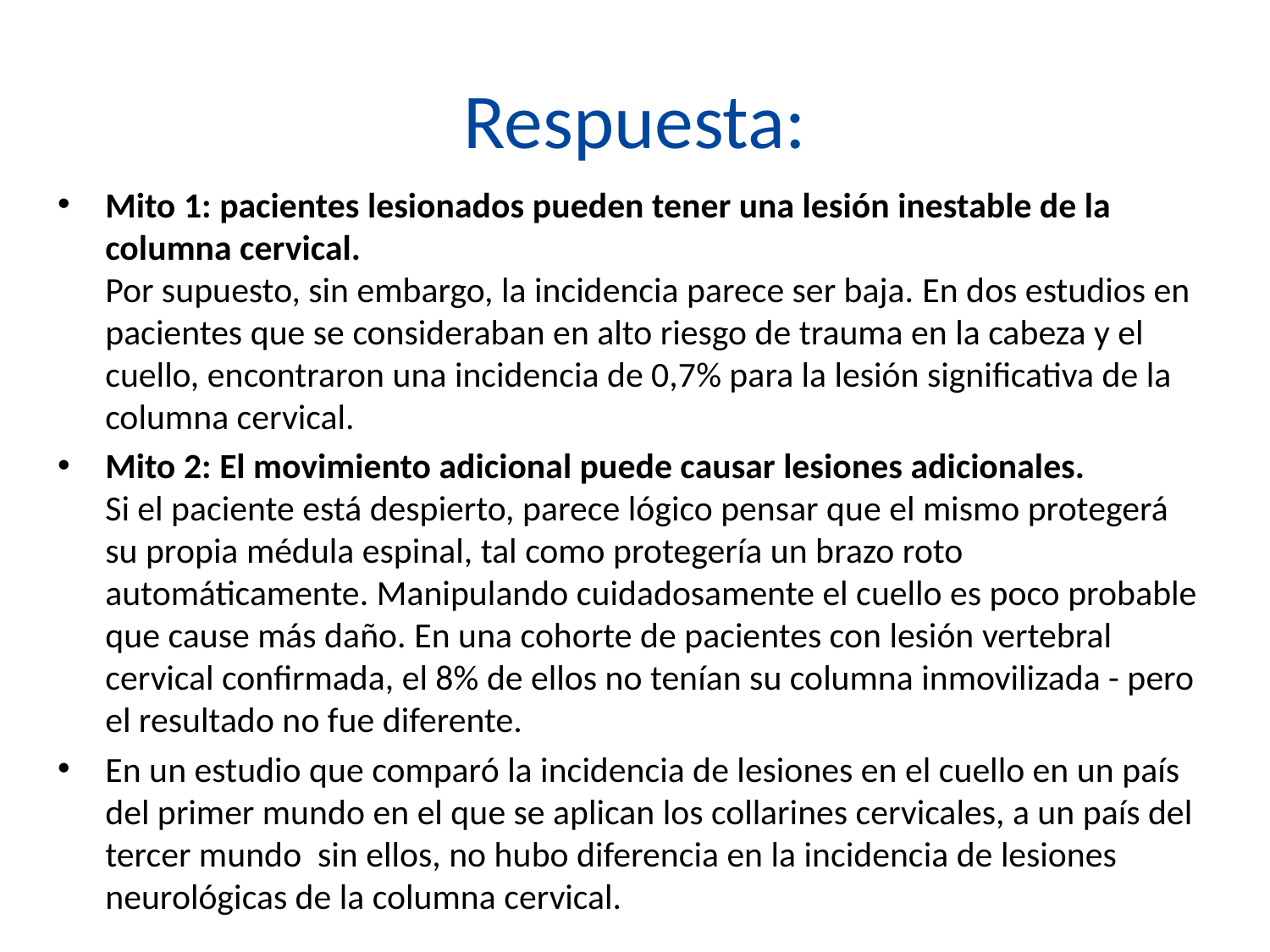

# Respuesta:
Mito 1: pacientes lesionados pueden tener una lesión inestable de la columna cervical.
Por supuesto, sin embargo, la incidencia parece ser baja. En dos estudios en pacientes que se consideraban en alto riesgo de trauma en la cabeza y el cuello, encontraron una incidencia de 0,7% para la lesión significativa de la columna cervical.
Mito 2: El movimiento adicional puede causar lesiones adicionales.
Si el paciente está despierto, parece lógico pensar que el mismo protegerá su propia médula espinal, tal como protegería un brazo roto automáticamente. Manipulando cuidadosamente el cuello es poco probable que cause más daño. En una cohorte de pacientes con lesión vertebral cervical confirmada, el 8% de ellos no tenían su columna inmovilizada - pero el resultado no fue diferente.
En un estudio que comparó la incidencia de lesiones en el cuello en un país del primer mundo en el que se aplican los collarines cervicales, a un país del tercer mundo  sin ellos, no hubo diferencia en la incidencia de lesiones neurológicas de la columna cervical.